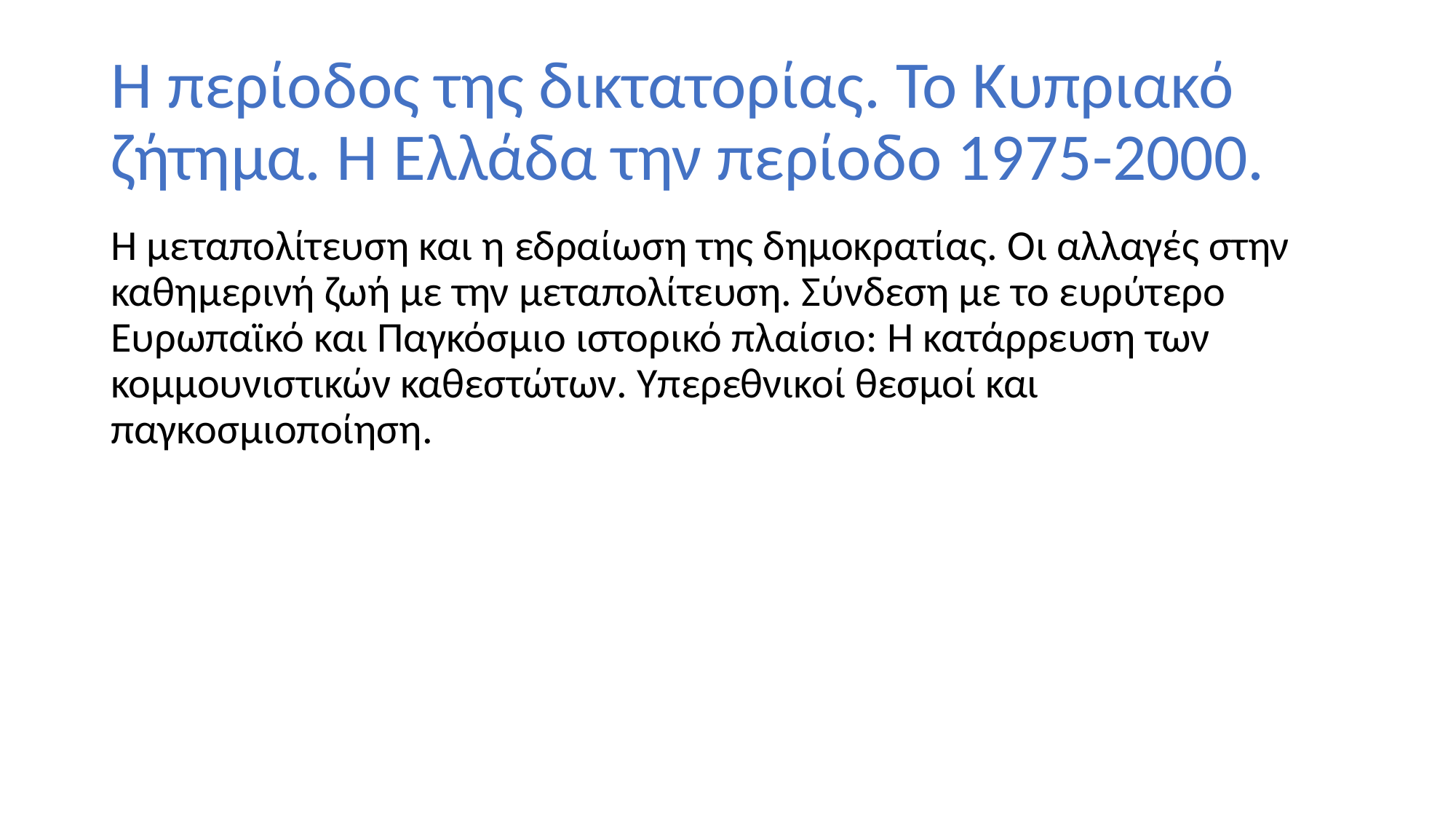

# Η περίοδος της δικτατορίας. Το Κυπριακό ζήτημα. Η Ελλάδα την περίοδο 1975-2000.
Η μεταπολίτευση και η εδραίωση της δημοκρατίας. Οι αλλαγές στην καθημερινή ζωή με την μεταπολίτευση. Σύνδεση με το ευρύτερο Ευρωπαϊκό και Παγκόσμιο ιστορικό πλαίσιο: Η κατάρρευση των κομμουνιστικών καθεστώτων. Υπερεθνικοί θεσμοί και παγκοσμιοποίηση.